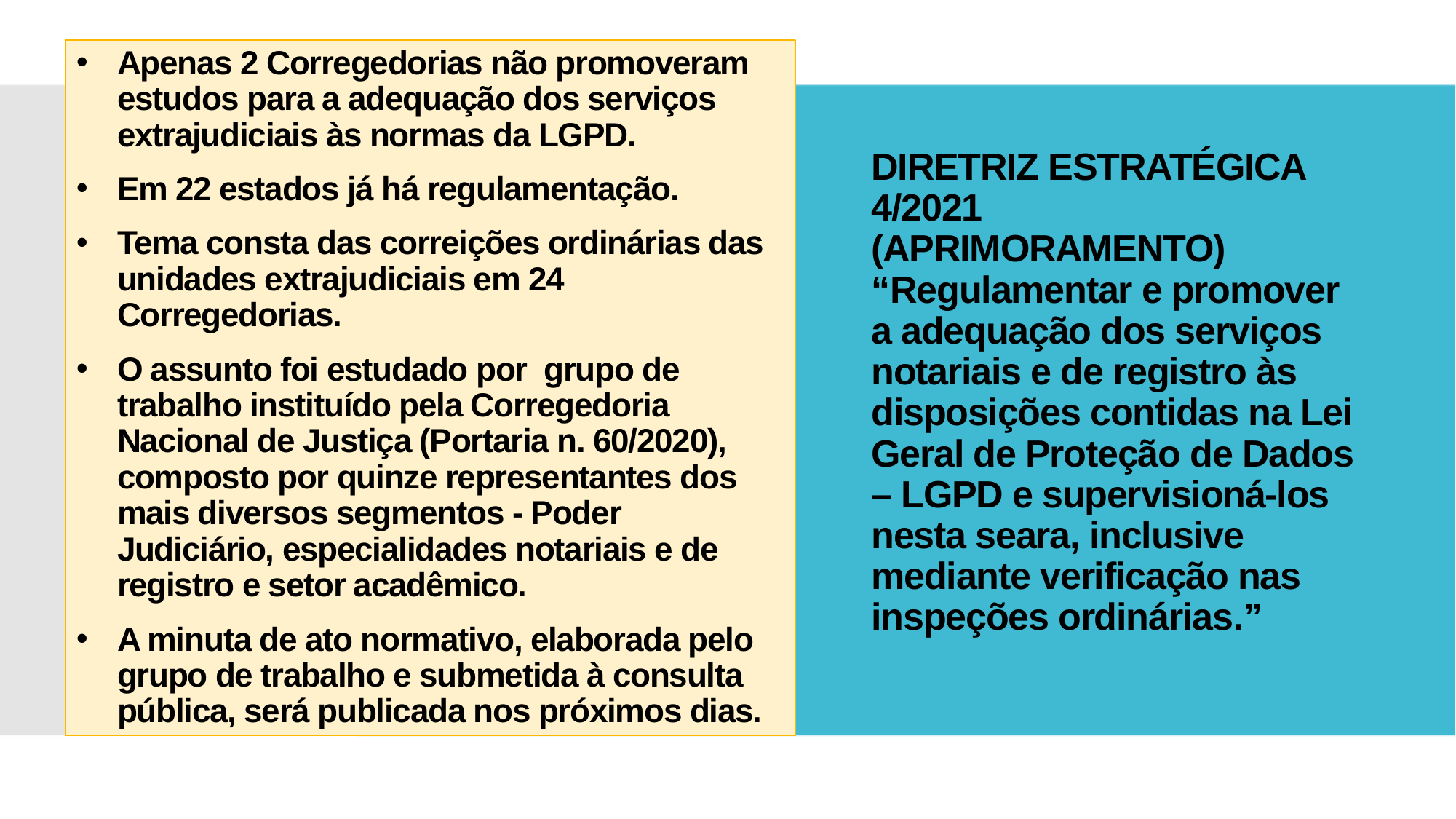

Apenas 2 Corregedorias não promoveram estudos para a adequação dos serviços extrajudiciais às normas da LGPD.
Em 22 estados já há regulamentação.
Tema consta das correições ordinárias das unidades extrajudiciais em 24 Corregedorias.
O assunto foi estudado por  grupo de trabalho instituído pela Corregedoria Nacional de Justiça (Portaria n. 60/2020), composto por quinze representantes dos mais diversos segmentos - Poder Judiciário, especialidades notariais e de registro e setor acadêmico.
A minuta de ato normativo, elaborada pelo grupo de trabalho e submetida à consulta pública, será publicada nos próximos dias.
DIRETRIZ ESTRATÉGICA 4/2021
(APRIMORAMENTO)
“Regulamentar e promover a adequação dos serviços notariais e de registro às disposições contidas na Lei Geral de Proteção de Dados – LGPD e supervisioná-los nesta seara, inclusive mediante verificação nas inspeções ordinárias.”